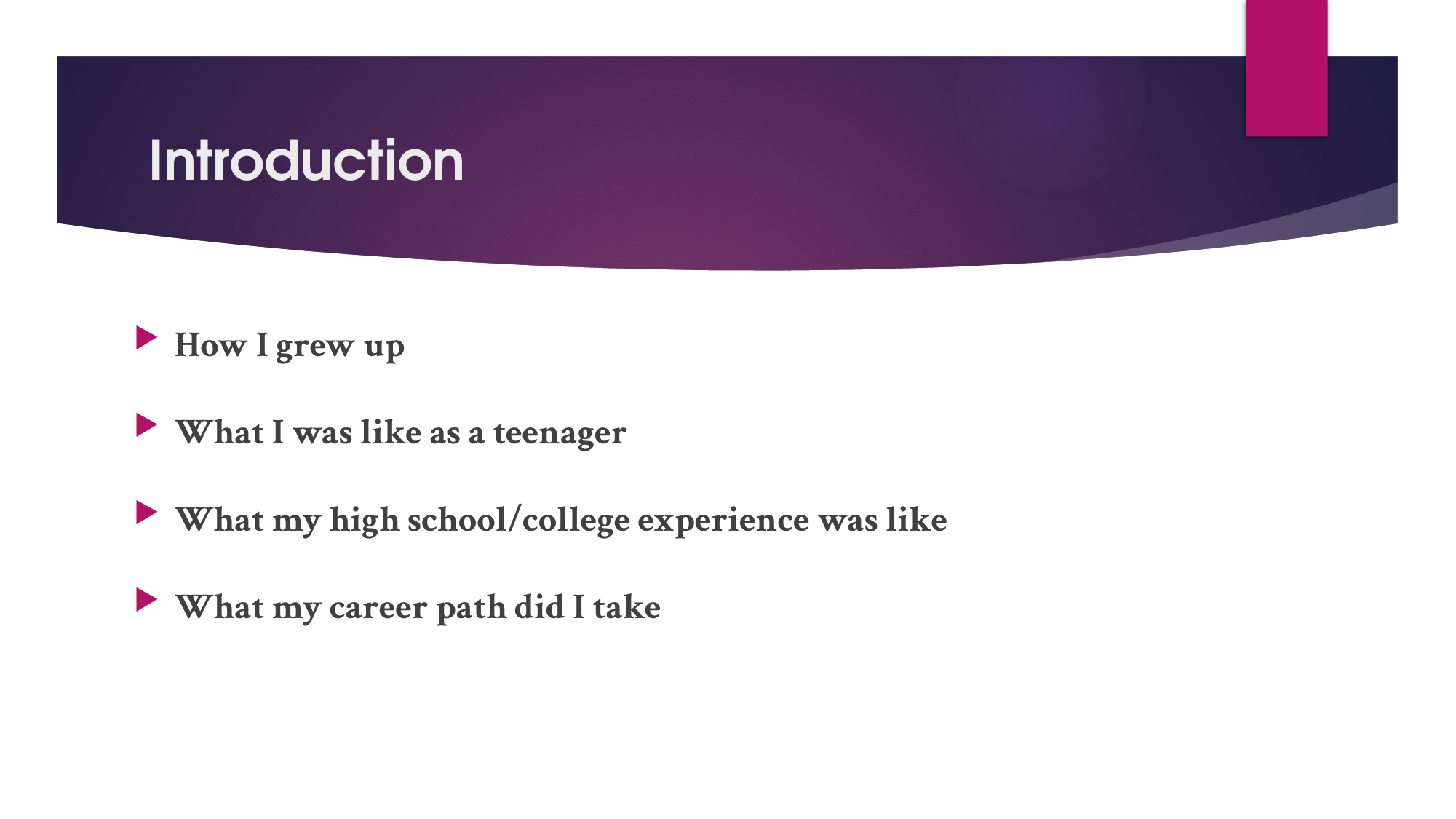

# Introduction
How I grew up

What I was like as a teenager

What my high school/college experience was like

What my career path did I take